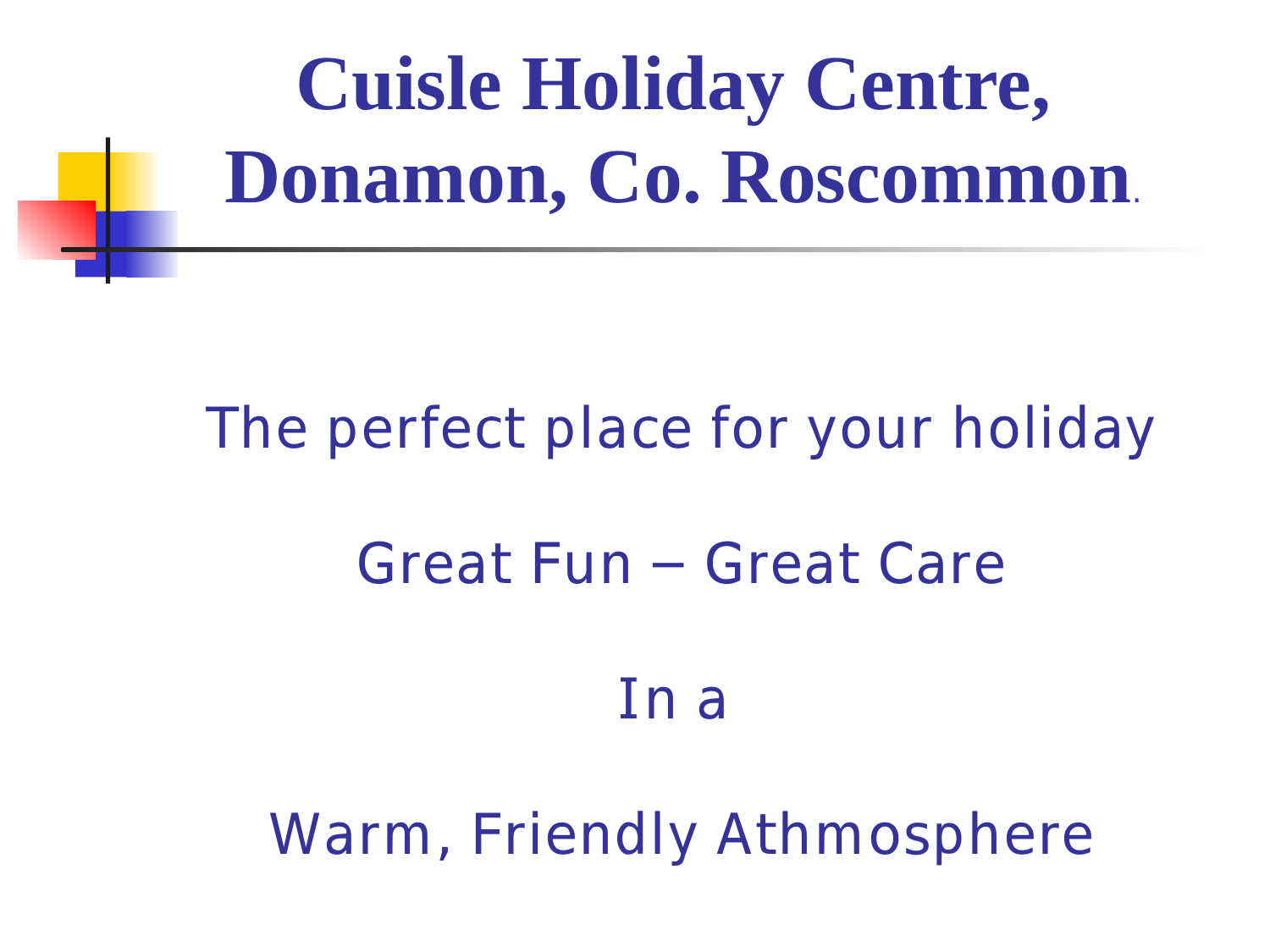

Cuisle Holiday Centre,
Donamon, Co. Roscommon.

The perfect place for your holiday

Great Fun – Great Care

In a

Warm, Friendly Athmosphere